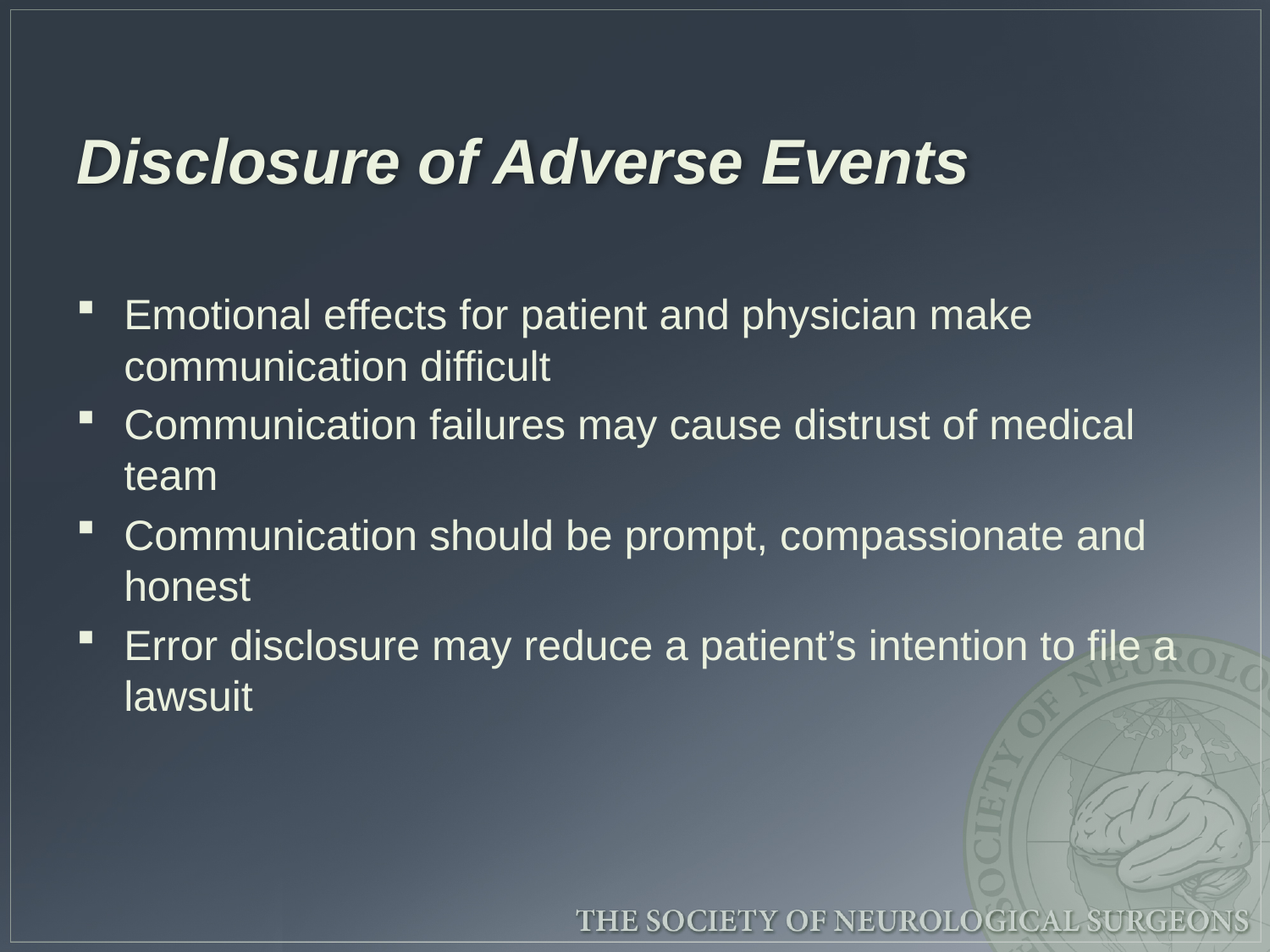

# Disclosure of Adverse Events

Emotional effects for patient and physician make communication difficult
Communication failures may cause distrust of medical team
Communication should be prompt, compassionate and honest
Error disclosure may reduce a patient’s intention to file a lawsuit